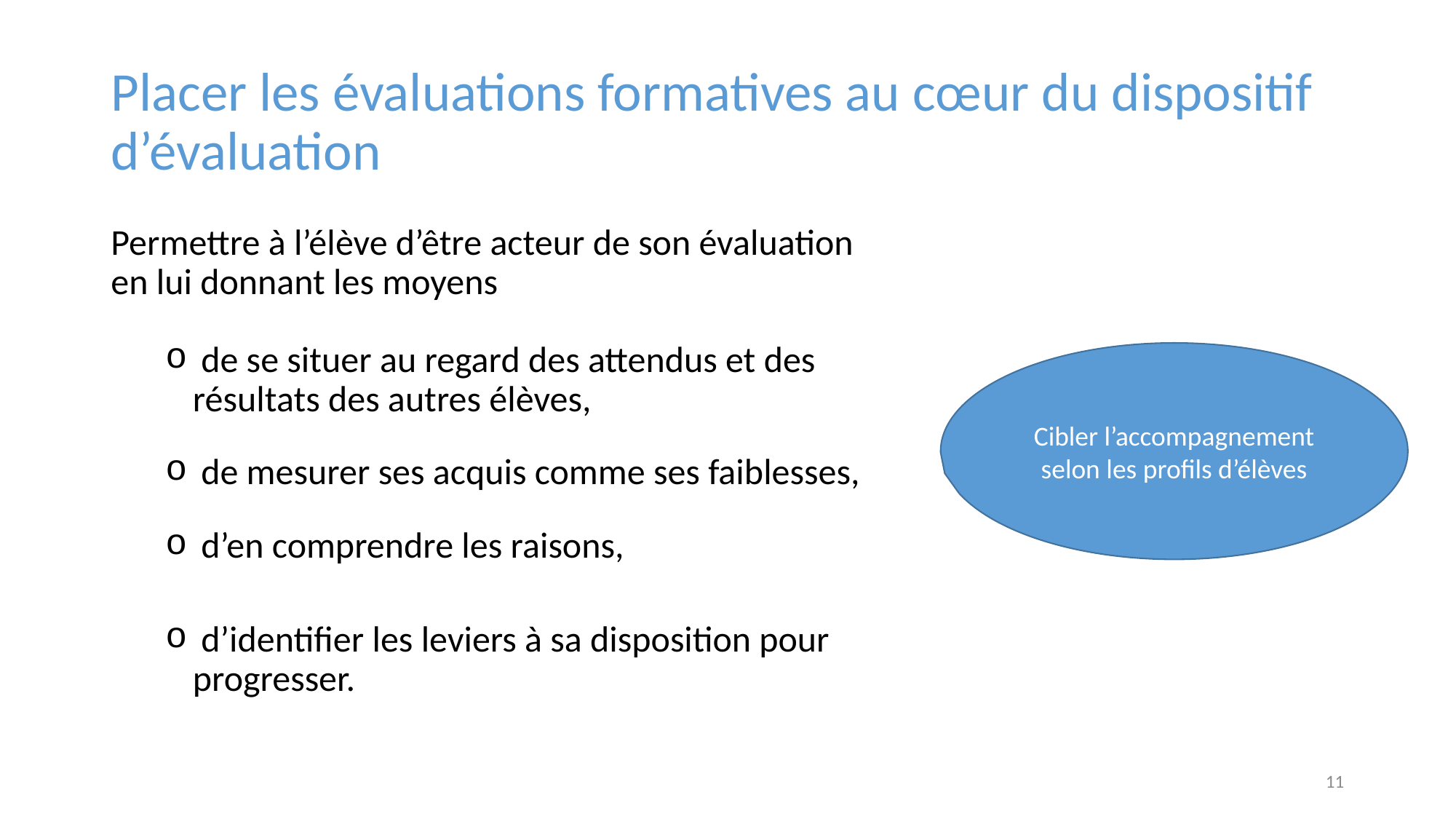

# Placer les évaluations formatives au cœur du dispositif d’évaluation
Permettre à l’élève d’être acteur de son évaluation en lui donnant les moyens

 de se situer au regard des attendus et des résultats des autres élèves,

 de mesurer ses acquis comme ses faiblesses,

 d’en comprendre les raisons,

 d’identifier les leviers à sa disposition pour progresser.

Cibler l’accompagnement selon les profils d’élèves
11